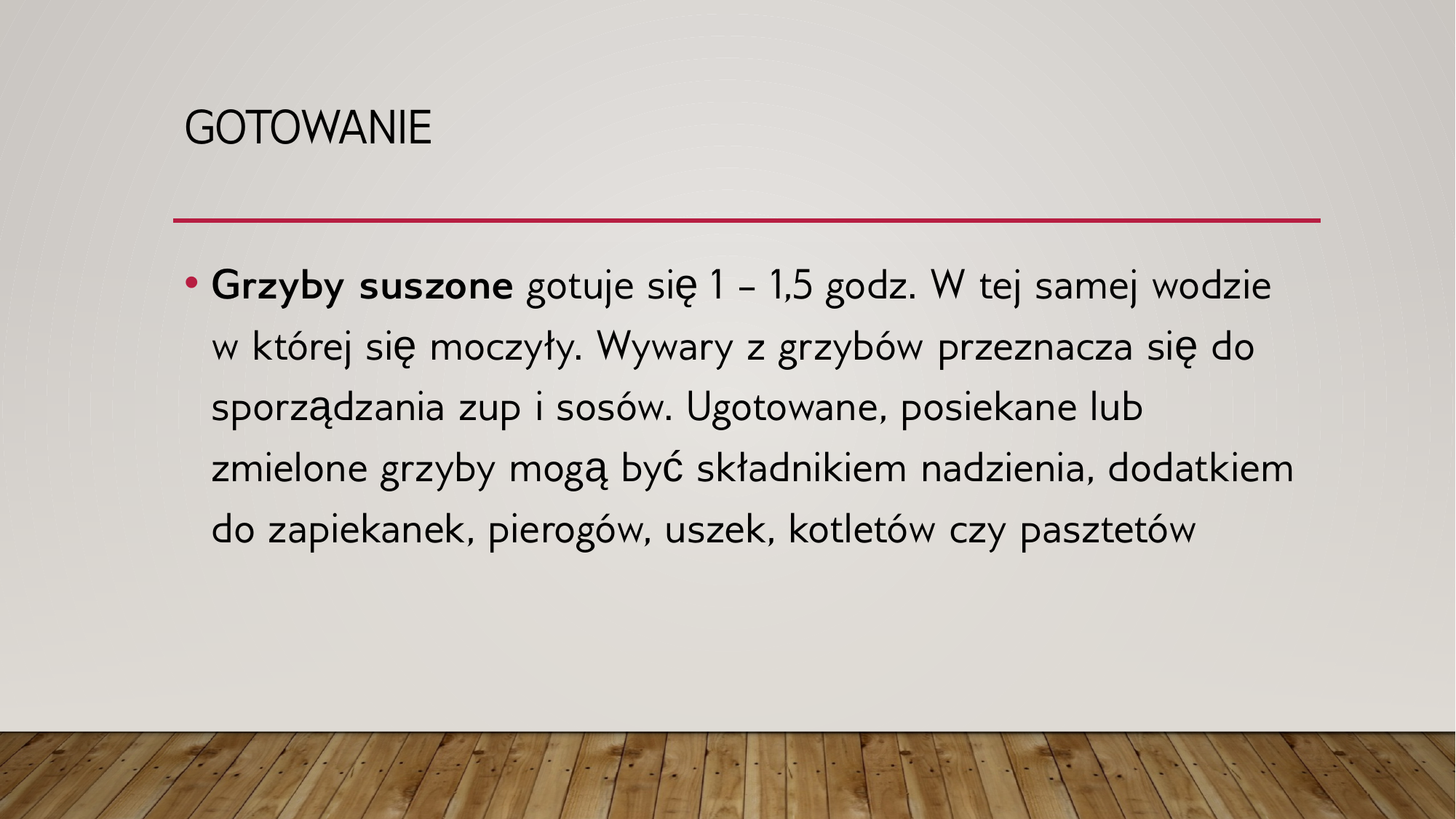

# Gotowanie
Grzyby suszone gotuje się 1 – 1,5 godz. W tej samej wodzie w której się moczyły. Wywary z grzybów przeznacza się do sporządzania zup i sosów. Ugotowane, posiekane lub zmielone grzyby mogą być składnikiem nadzienia, dodatkiem do zapiekanek, pierogów, uszek, kotletów czy pasztetów